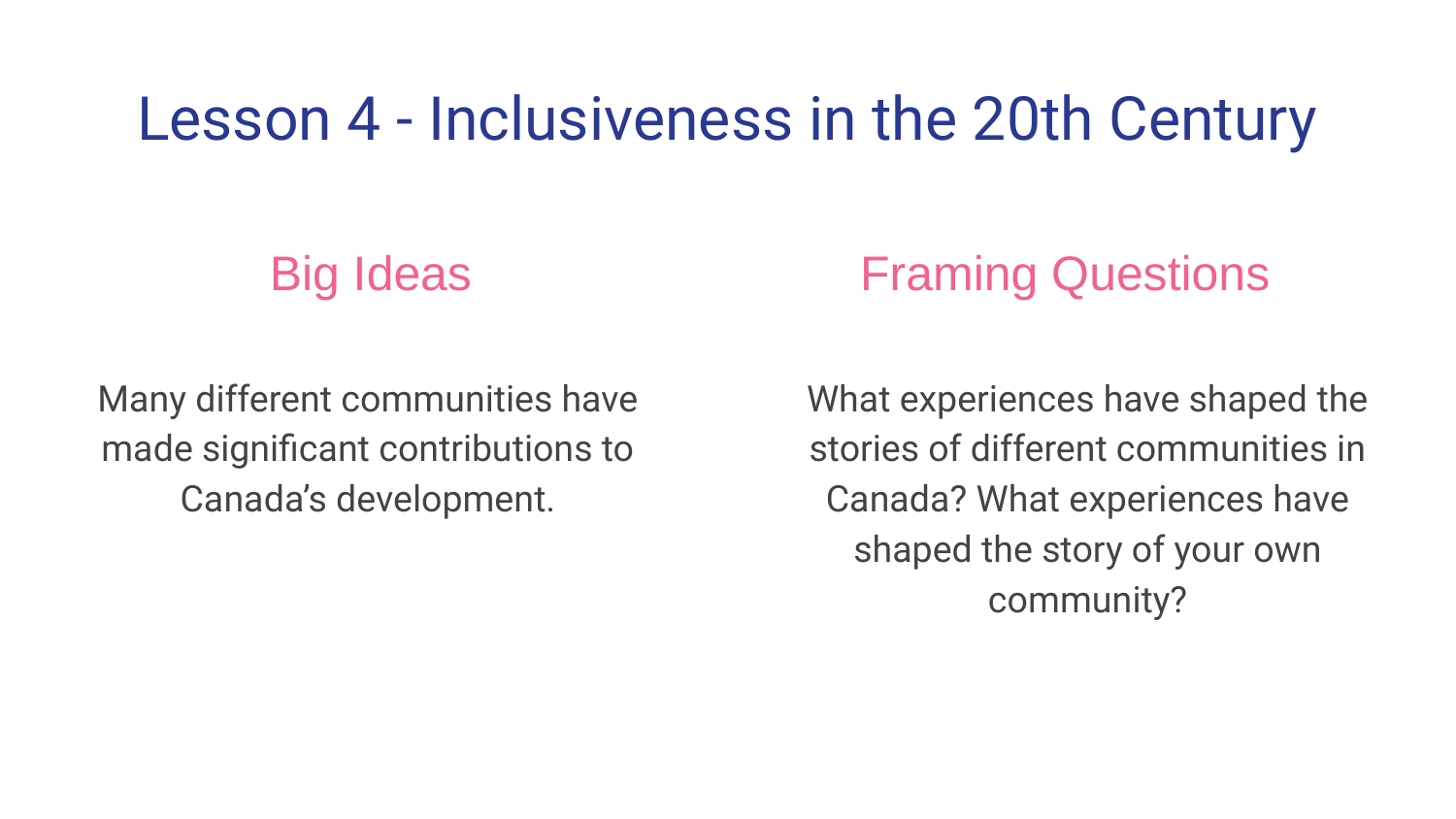

# Lesson 4 - Inclusiveness in the 20th Century
Big Ideas
Framing Questions
What experiences have shaped the stories of different communities in Canada? What experiences have shaped the story of your own community?
Many different communities have made significant contributions to Canada’s development.